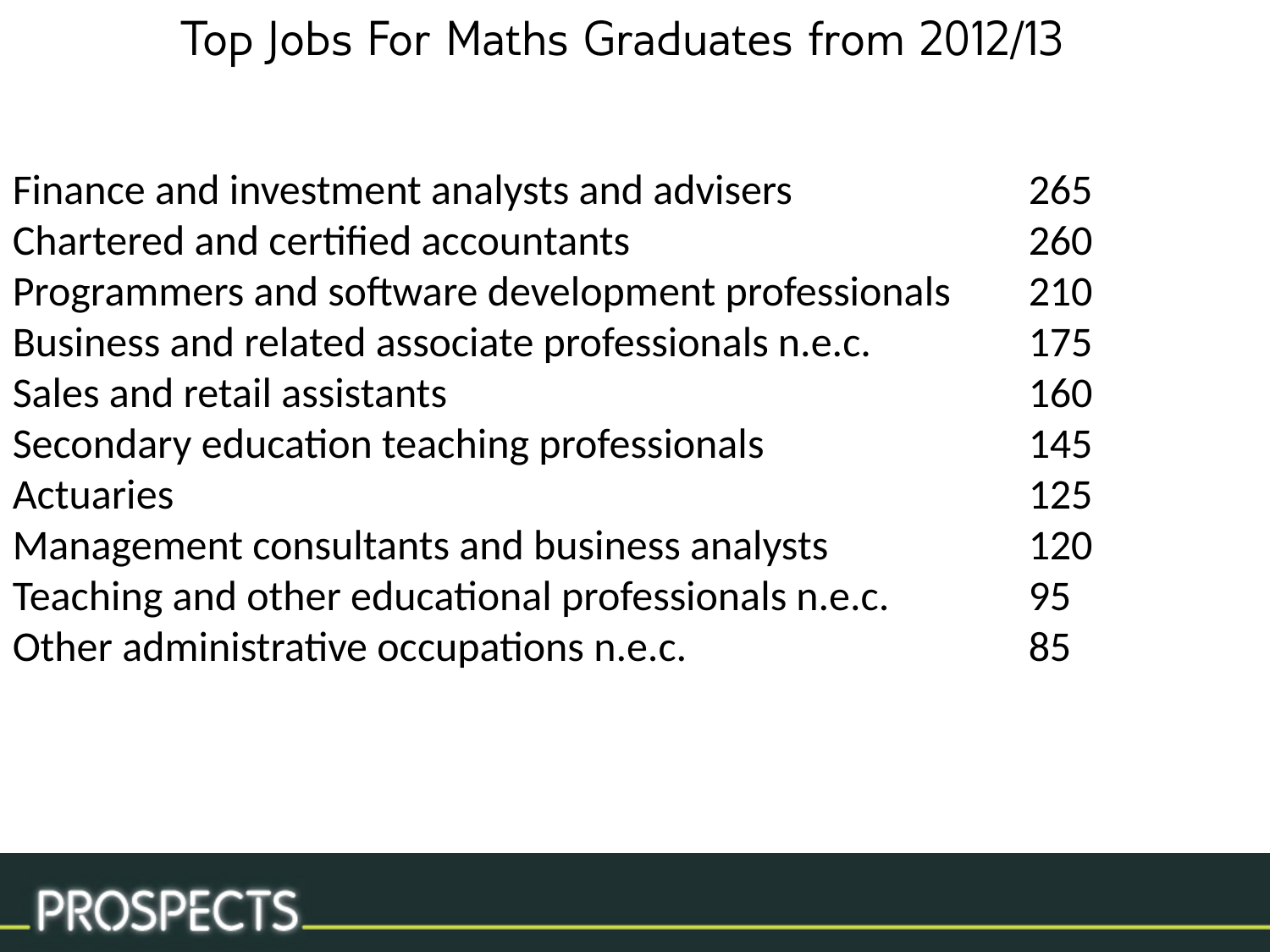

Top Jobs For Maths Graduates from 2012/13
Finance and investment analysts and advisers		265
Chartered and certified accountants				260
Programmers and software development professionals	210
Business and related associate professionals n.e.c.		175
Sales and retail assistants					160
Secondary education teaching professionals			145
Actuaries							125
Management consultants and business analysts		120
Teaching and other educational professionals n.e.c.		95
Other administrative occupations n.e.c.			85